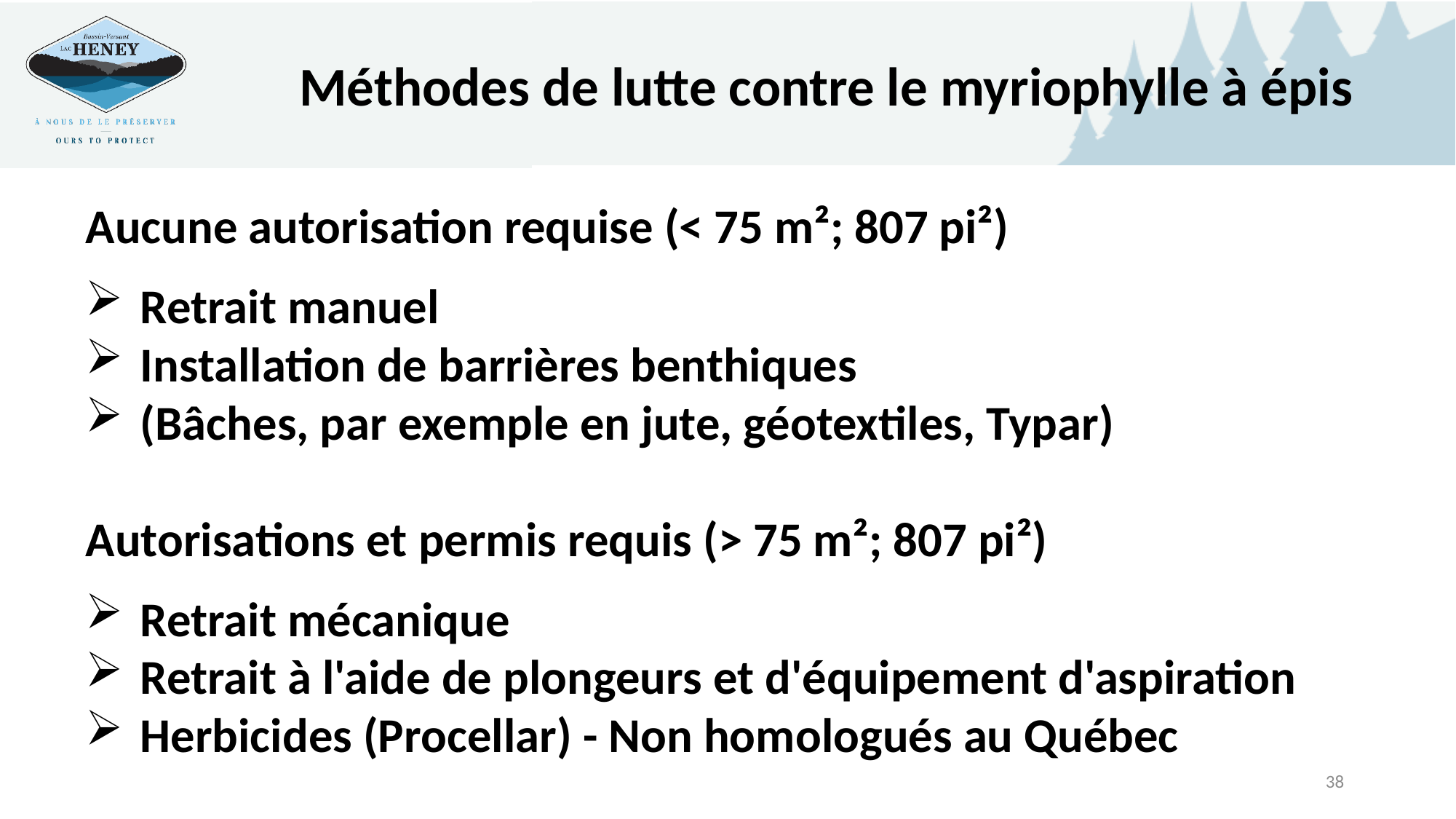

Méthodes de lutte contre le myriophylle à épis
Aucune autorisation requise (< 75 m²; 807 pi²)

Retrait manuel
Installation de barrières benthiques
(Bâches, par exemple en jute, géotextiles, Typar)

Autorisations et permis requis (> 75 m²; 807 pi²)

Retrait mécanique
Retrait à l'aide de plongeurs et d'équipement d'aspiration
Herbicides (Procellar) - Non homologués au Québec
38